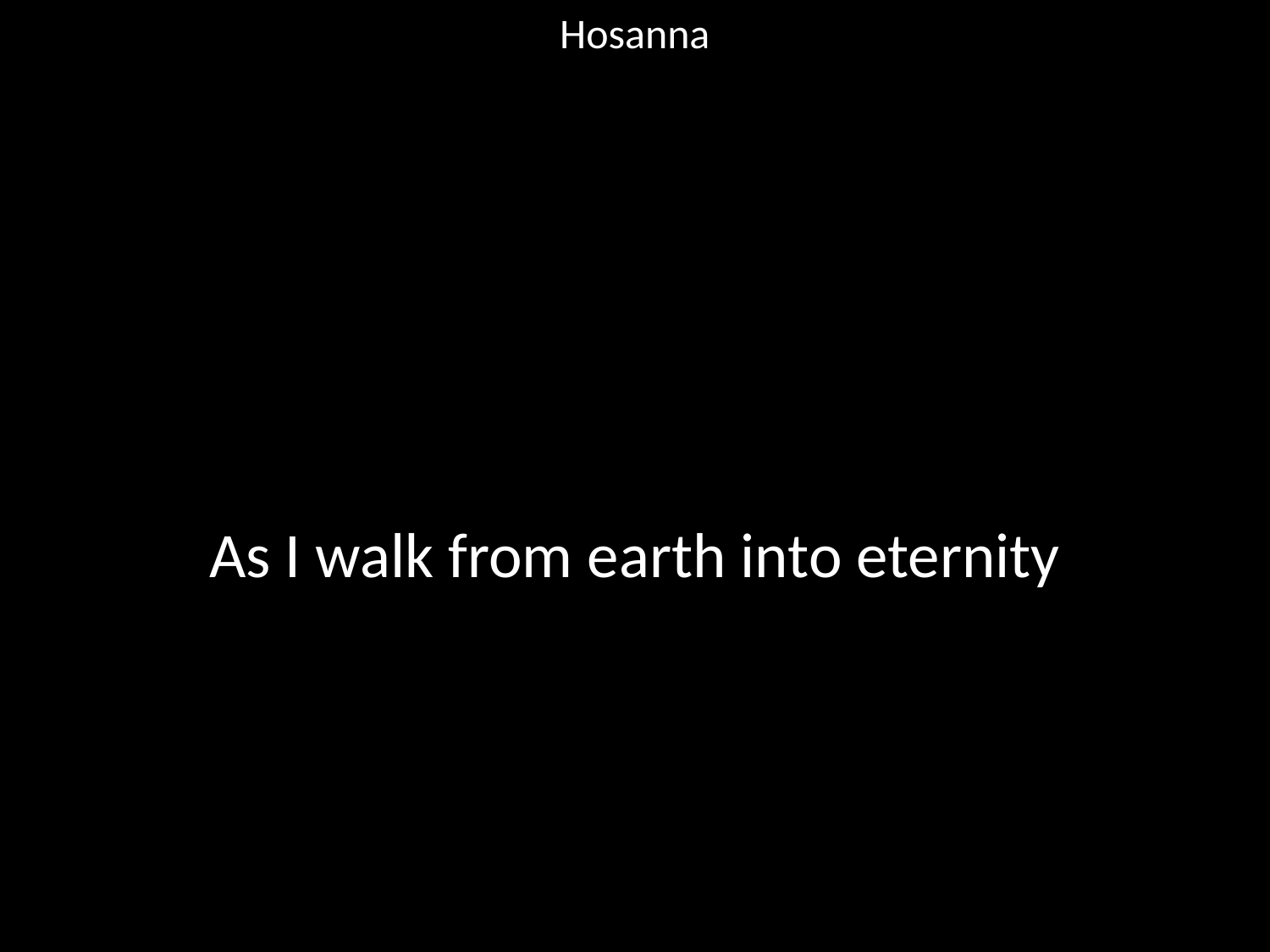

Hosanna
#
As I walk from earth into eternity